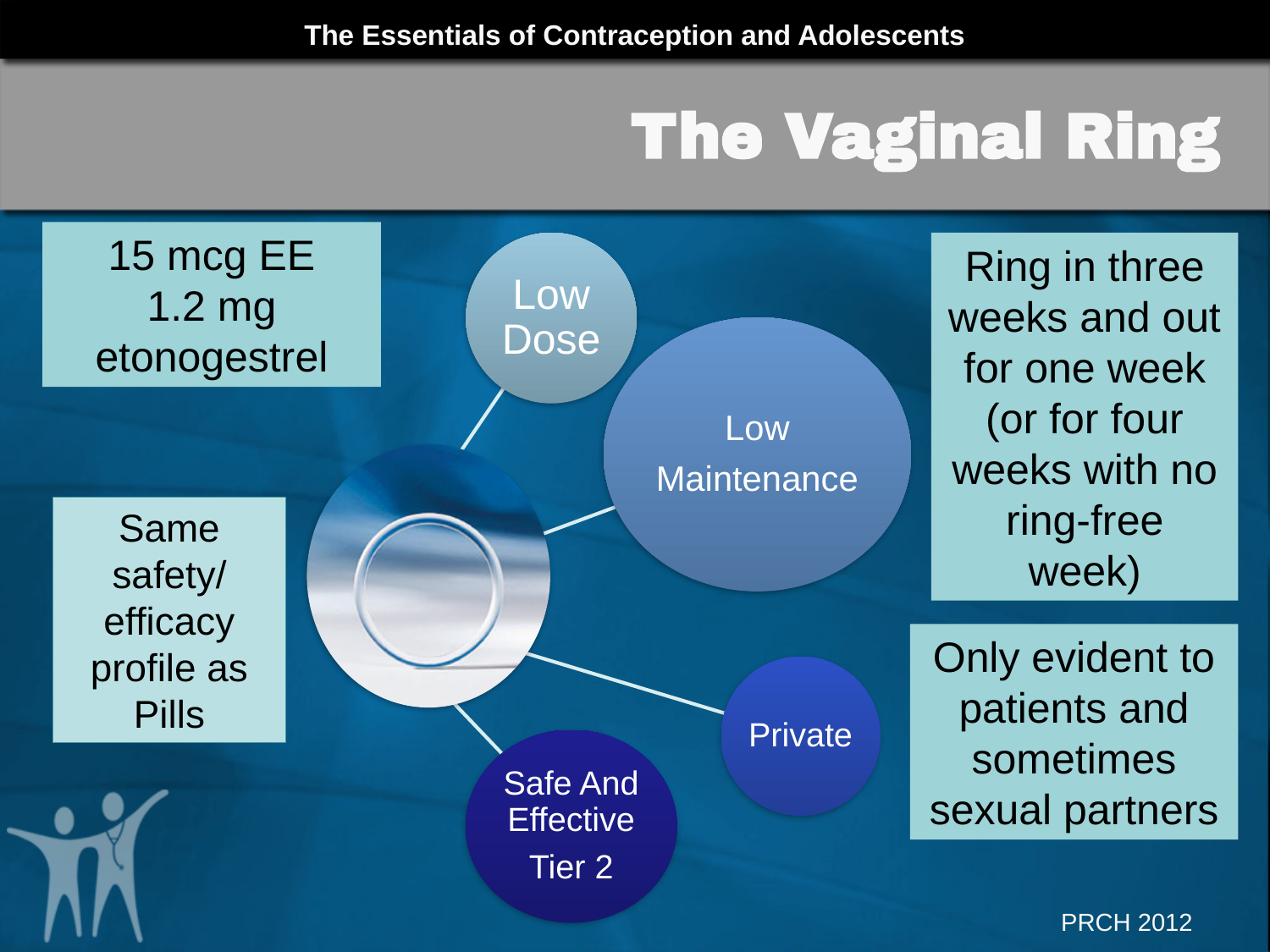

# The Vaginal Ring
15 mcg EE
1.2 mg etonogestrel
Low Dose
Low
Maintenance
Private
Safe And Effective
Tier 2
Ring in three weeks and out for one week (or for four weeks with no ring-free week)
Same safety/ efficacy profile as Pills
Only evident to patients and sometimes sexual partners